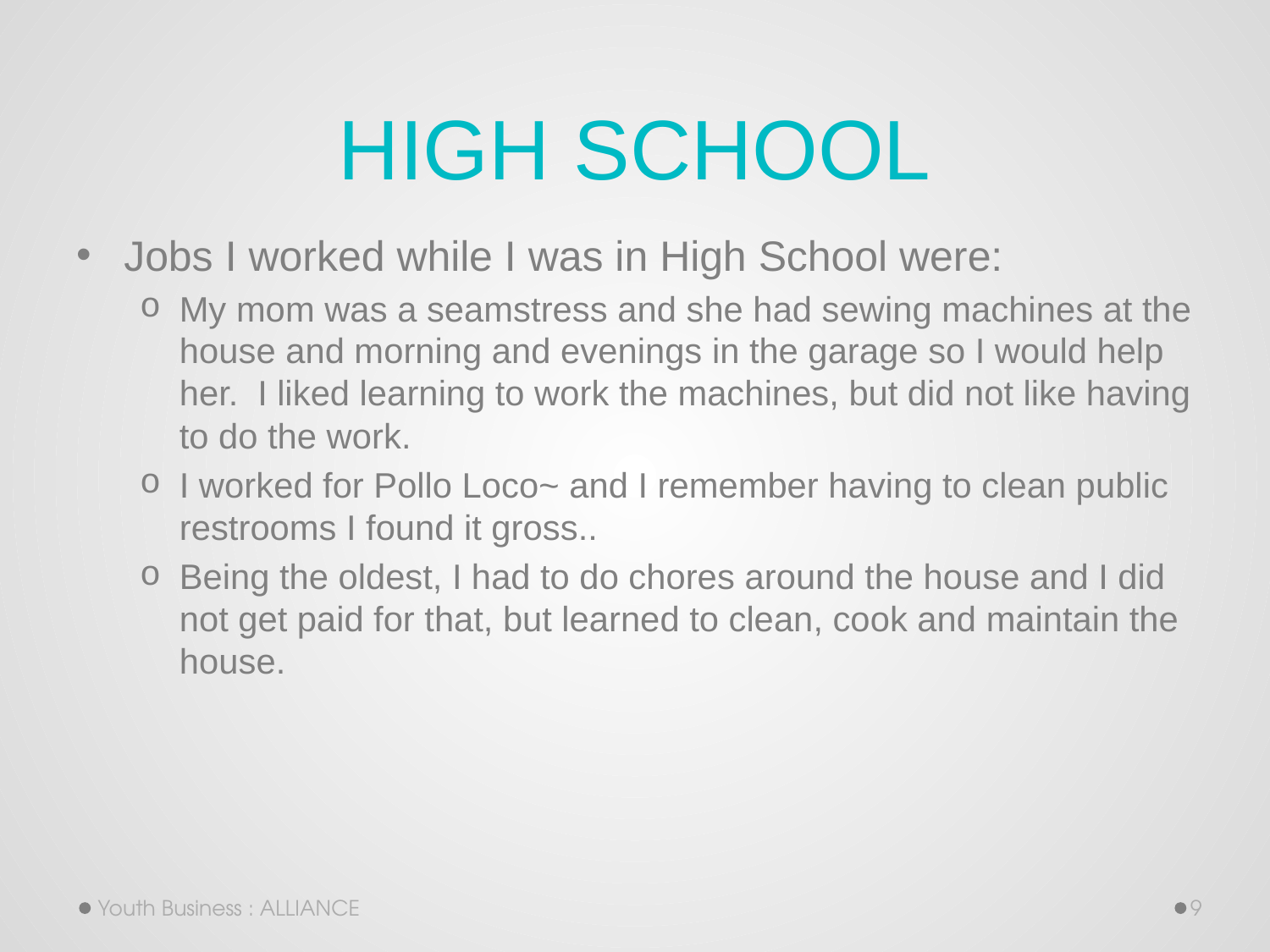

# High School
Jobs I worked while I was in High School were:
My mom was a seamstress and she had sewing machines at the house and morning and evenings in the garage so I would help her.  I liked learning to work the machines, but did not like having to do the work.
I worked for Pollo Loco~ and I remember having to clean public restrooms I found it gross..
Being the oldest, I had to do chores around the house and I did not get paid for that, but learned to clean, cook and maintain the house.

Youth Business : ALLIANCE
9